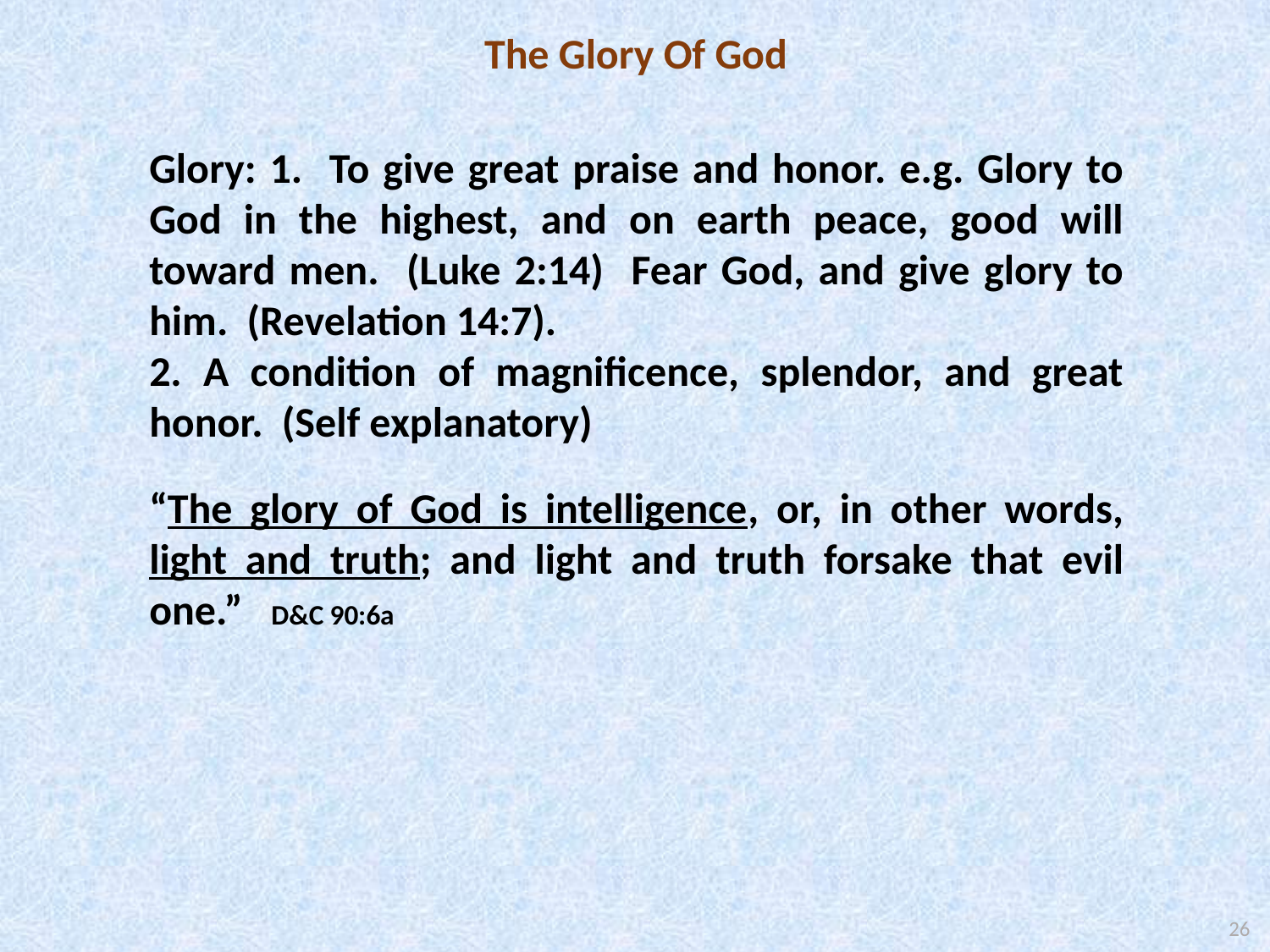

The Glory Of God
Glory: 1.  To give great praise and honor. e.g. Glory to God in the highest, and on earth peace, good will toward men.  (Luke 2:14)  Fear God, and give glory to him.  (Revelation 14:7).
2. A condition of magnificence, splendor, and great honor.  (Self explanatory)
“The glory of God is intelligence, or, in other words, light and truth; and light and truth forsake that evil one.”   D&C 90:6a
26